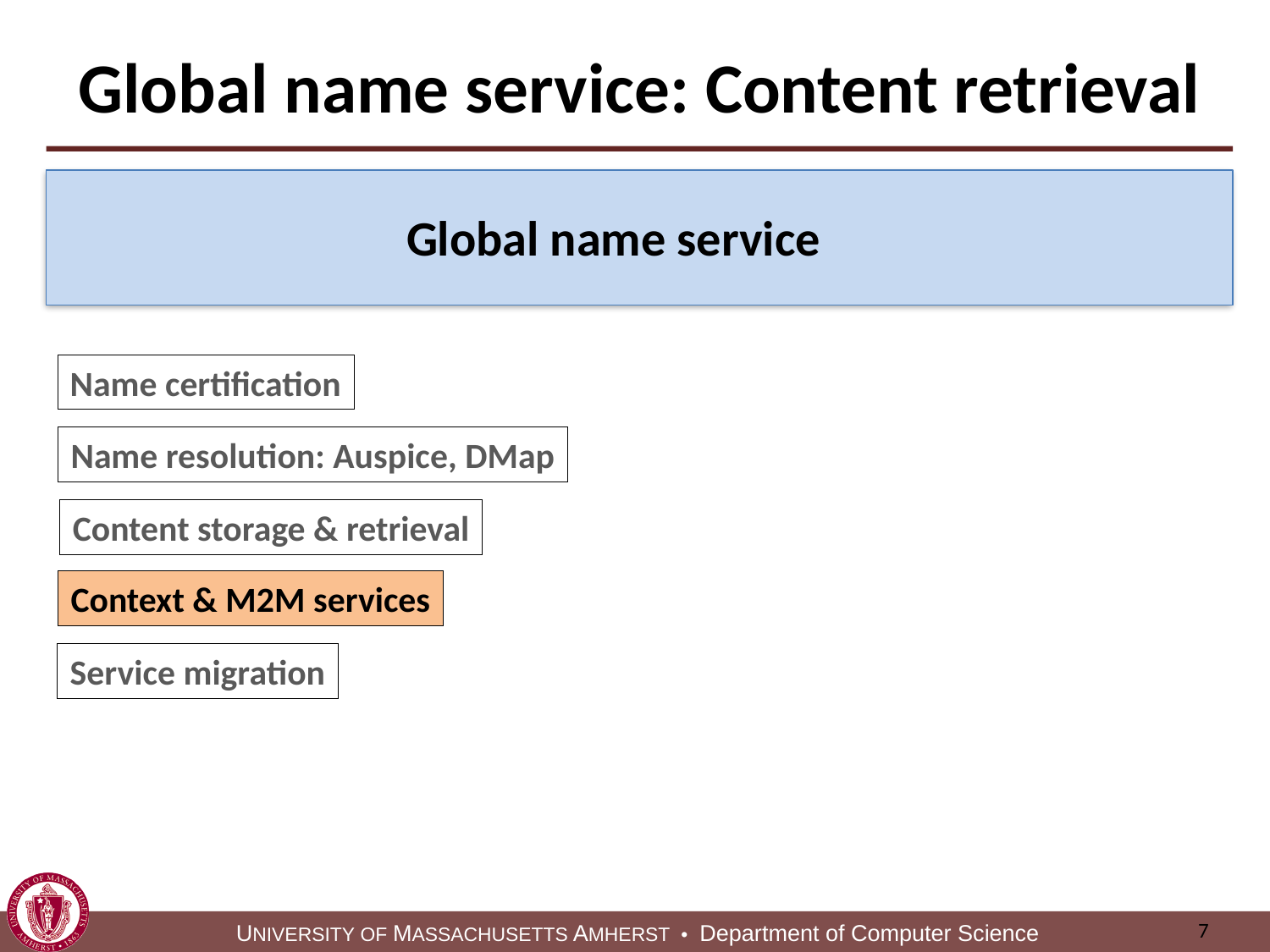

# Global name service: Content retrieval

Global name service
Name certification
Name resolution: Auspice, DMap
Content storage & retrieval
Context & M2M services
Service migration
7